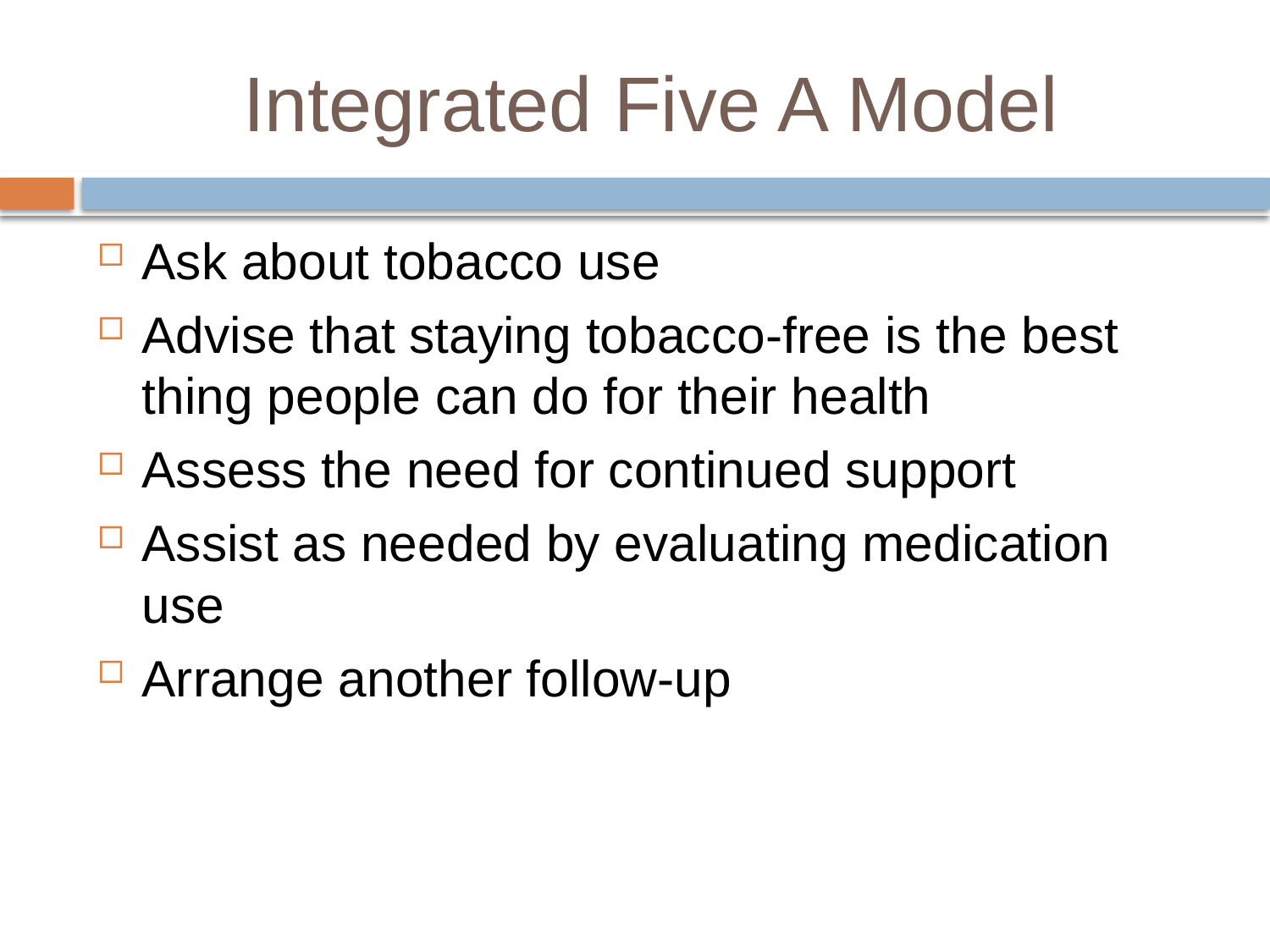

# Integrated Five A Model
Ask about tobacco use
Advise that staying tobacco-free is the best thing people can do for their health
Assess the need for continued support
Assist as needed by evaluating medication use
Arrange another follow-up